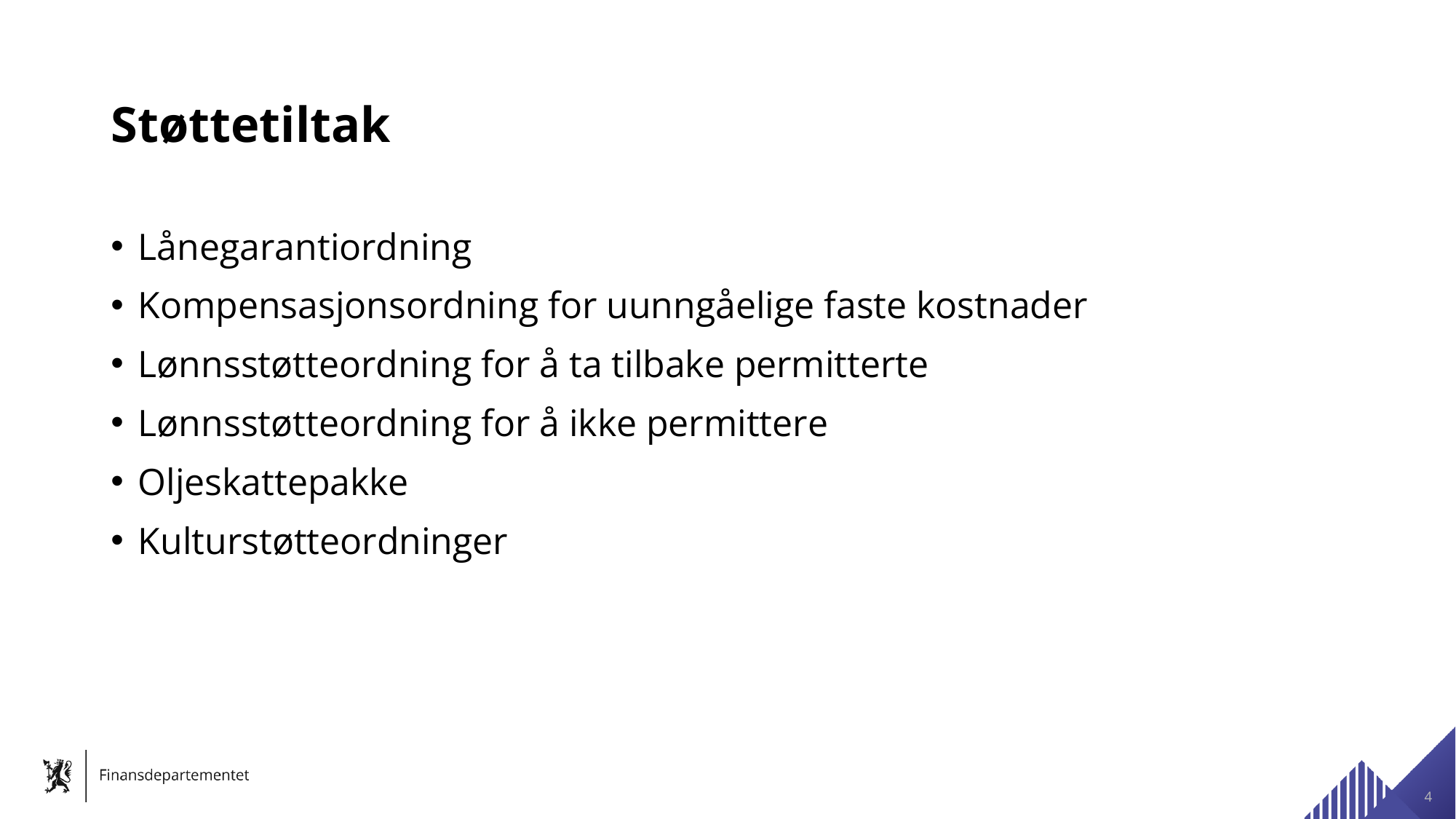

# Støttetiltak
Lånegarantiordning
Kompensasjonsordning for uunngåelige faste kostnader
Lønnsstøtteordning for å ta tilbake permitterte
Lønnsstøtteordning for å ikke permittere
Oljeskattepakke
Kulturstøtteordninger

4